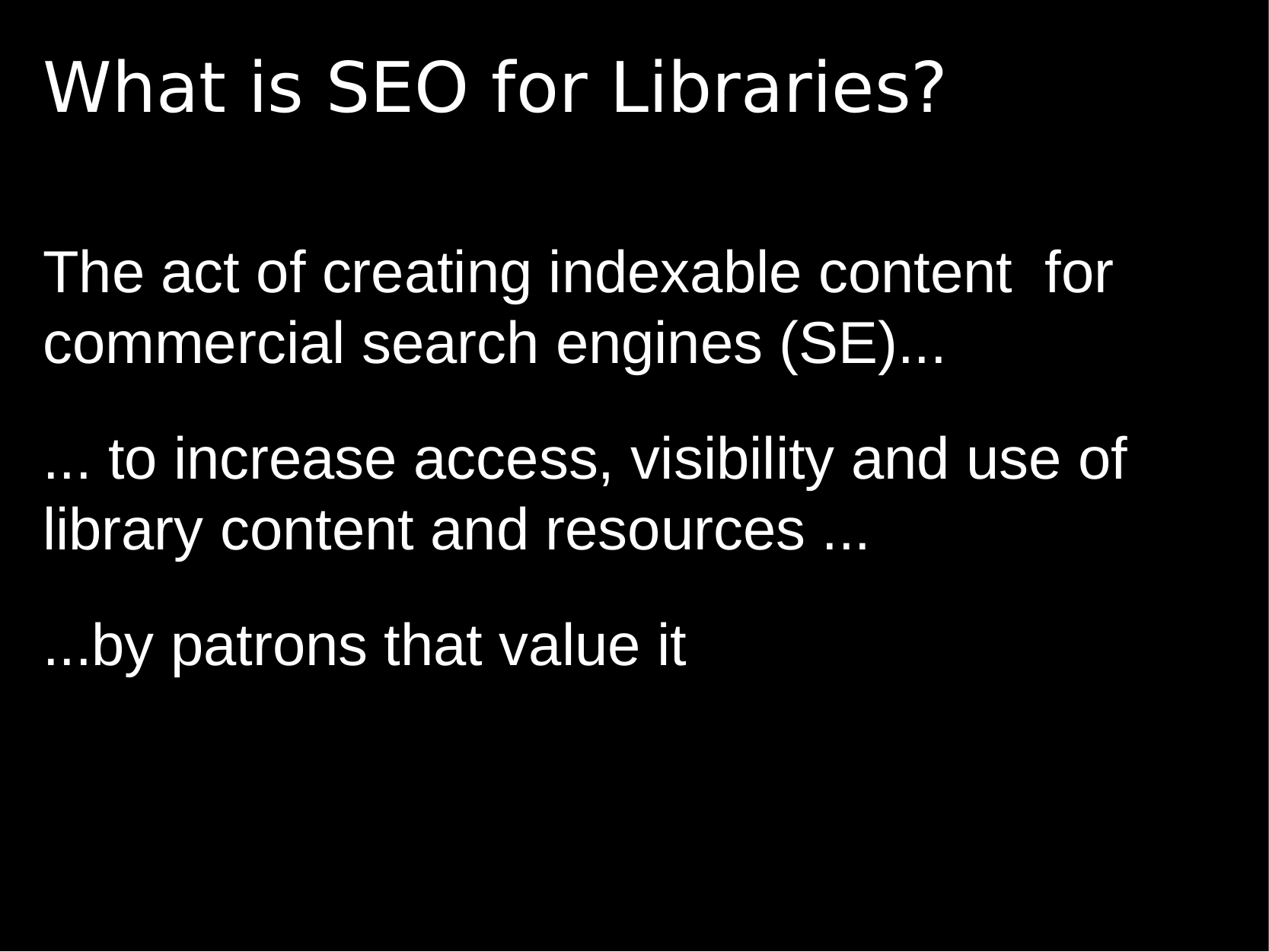

# What is SEO for Libraries?
The act of creating indexable content  for commercial search engines (SE)...
... to increase access, visibility and use of library content and resources ...
...by patrons that value it